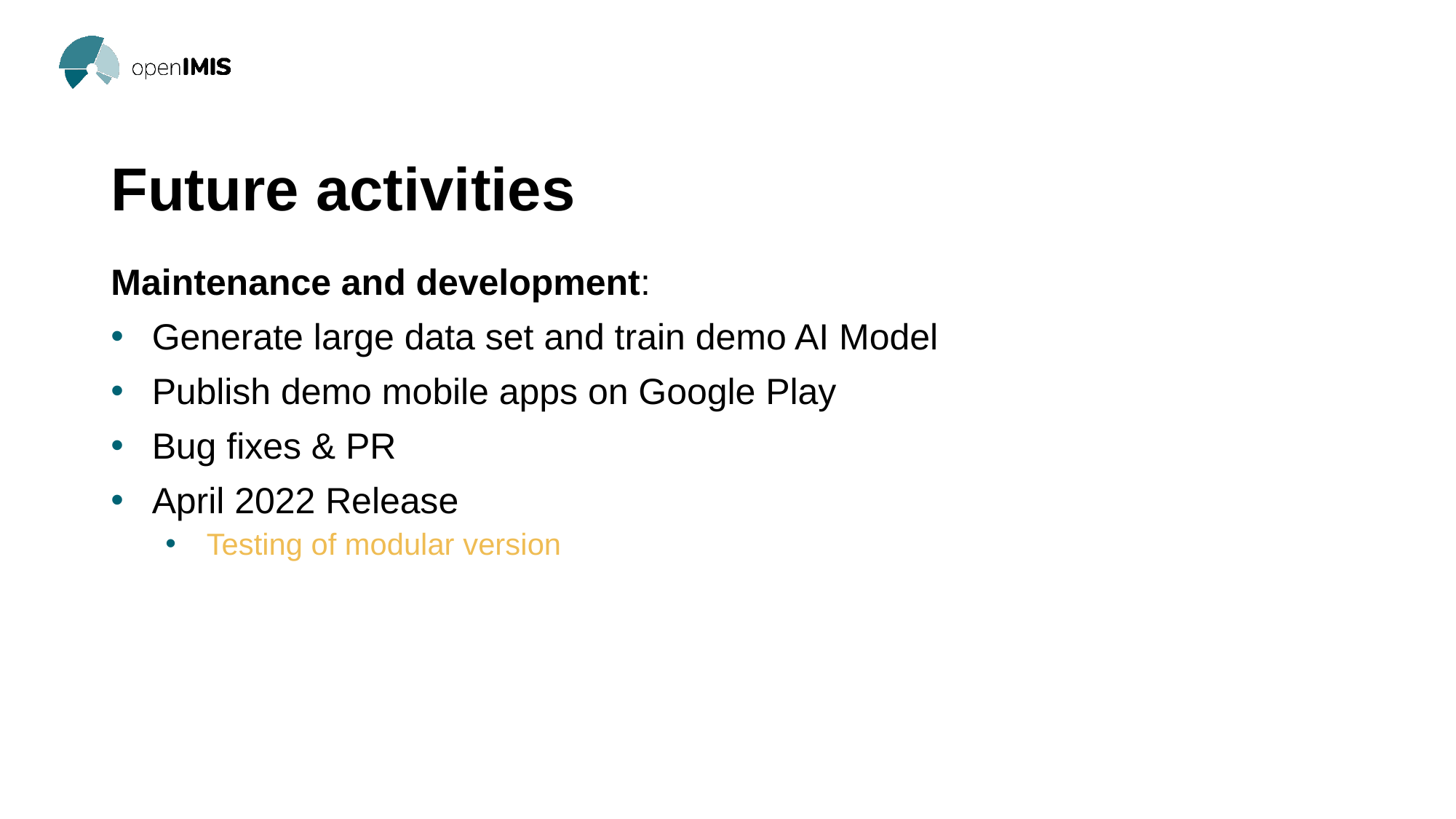

# Future activities
Maintenance and development:
Generate large data set and train demo AI Model
Publish demo mobile apps on Google Play
Bug fixes & PR
April 2022 Release
Testing of modular version